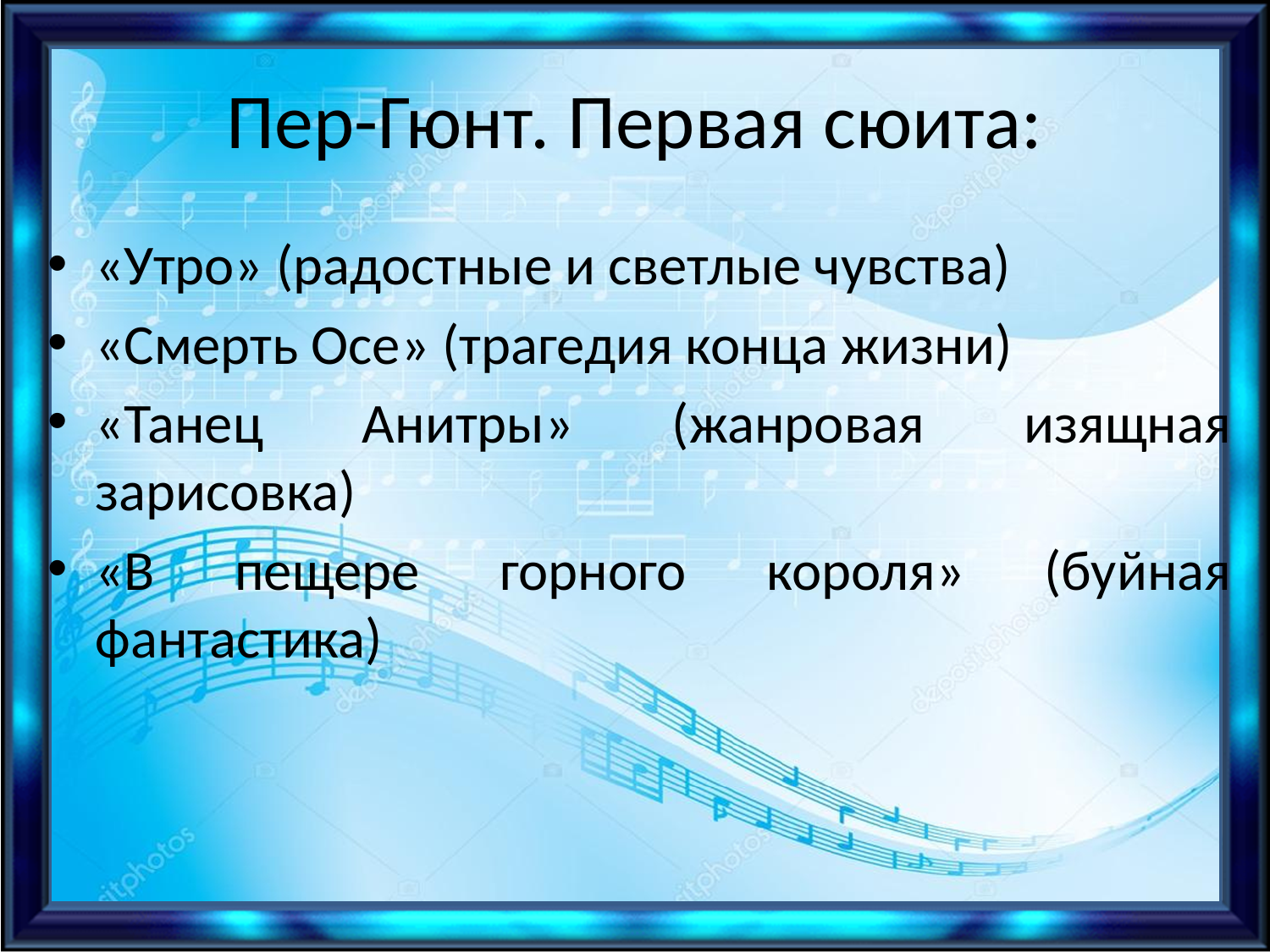

# Пер-Гюнт. Первая сюита:
«Утро» (радостные и светлые чувства)
«Смерть Осе» (трагедия конца жизни)
«Танец Анитры» (жанровая изящная зарисовка)
«В пещере горного короля» (буйная фантастика)